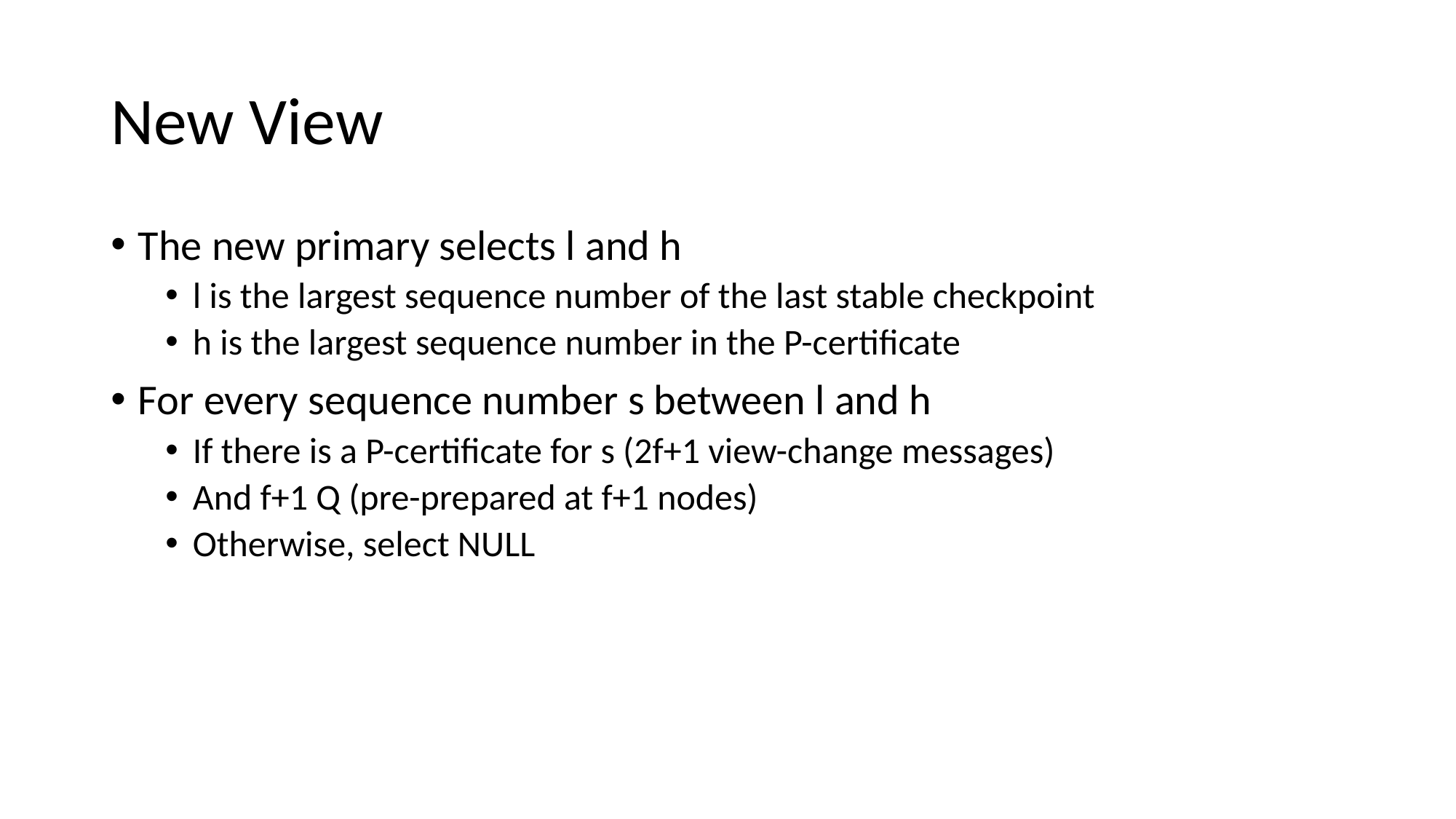

# New View
The new primary selects l and h
l is the largest sequence number of the last stable checkpoint
h is the largest sequence number in the P-certificate
For every sequence number s between l and h
If there is a P-certificate for s (2f+1 view-change messages)
And f+1 Q (pre-prepared at f+1 nodes)
Otherwise, select NULL